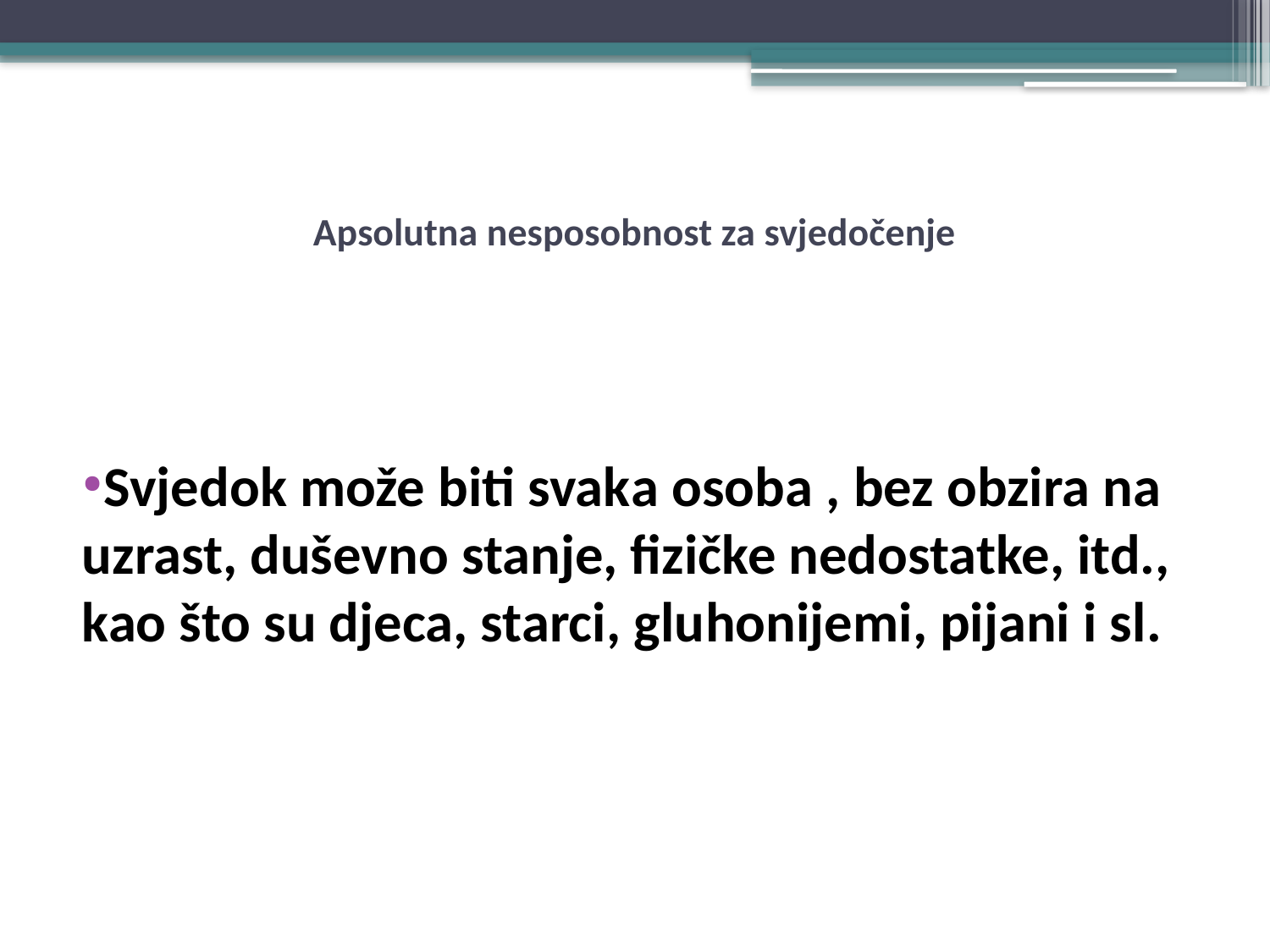

# Apsolutna nesposobnost za svjedočenje

Svjedok može biti svaka osoba , bez obzira na uzrast, duševno stanje, fizičke nedostatke, itd., kao što su djeca, starci, gluhonijemi, pijani i sl.